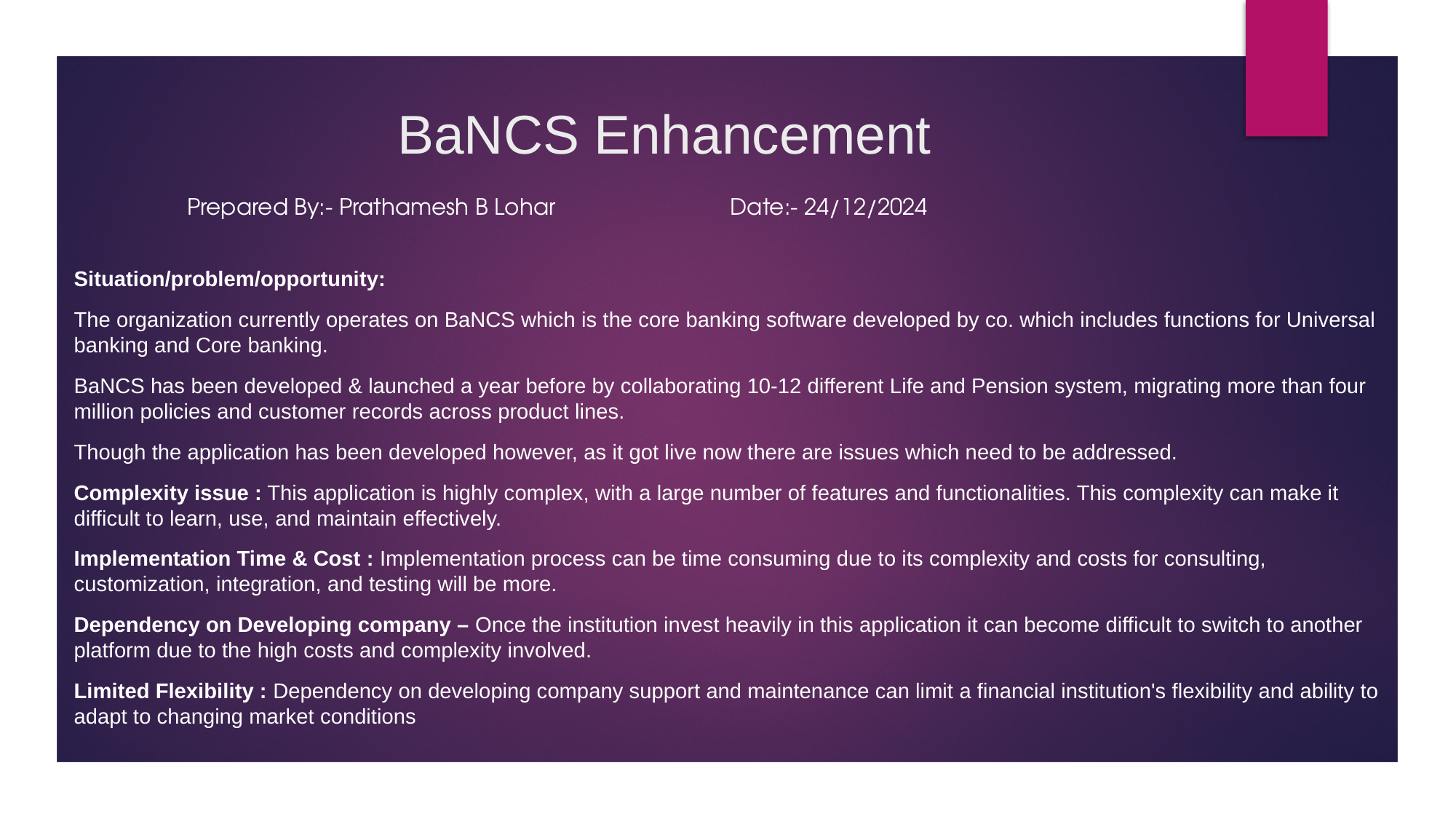

# BaNCS Enhancement
Prepared By:- Prathamesh B Lohar 						Date:- 24/12/2024

Situation/problem/opportunity:
The organization currently operates on BaNCS which is the core banking software developed by co. which includes functions for Universal banking and Core banking.
BaNCS has been developed & launched a year before by collaborating 10-12 different Life and Pension system, migrating more than four million policies and customer records across product lines.
Though the application has been developed however, as it got live now there are issues which need to be addressed.
Complexity issue : This application is highly complex, with a large number of features and functionalities. This complexity can make it difficult to learn, use, and maintain effectively.
Implementation Time & Cost : Implementation process can be time consuming due to its complexity and costs for consulting, customization, integration, and testing will be more.
Dependency on Developing company – Once the institution invest heavily in this application it can become difficult to switch to another platform due to the high costs and complexity involved.
Limited Flexibility : Dependency on developing company support and maintenance can limit a financial institution's flexibility and ability to adapt to changing market conditions